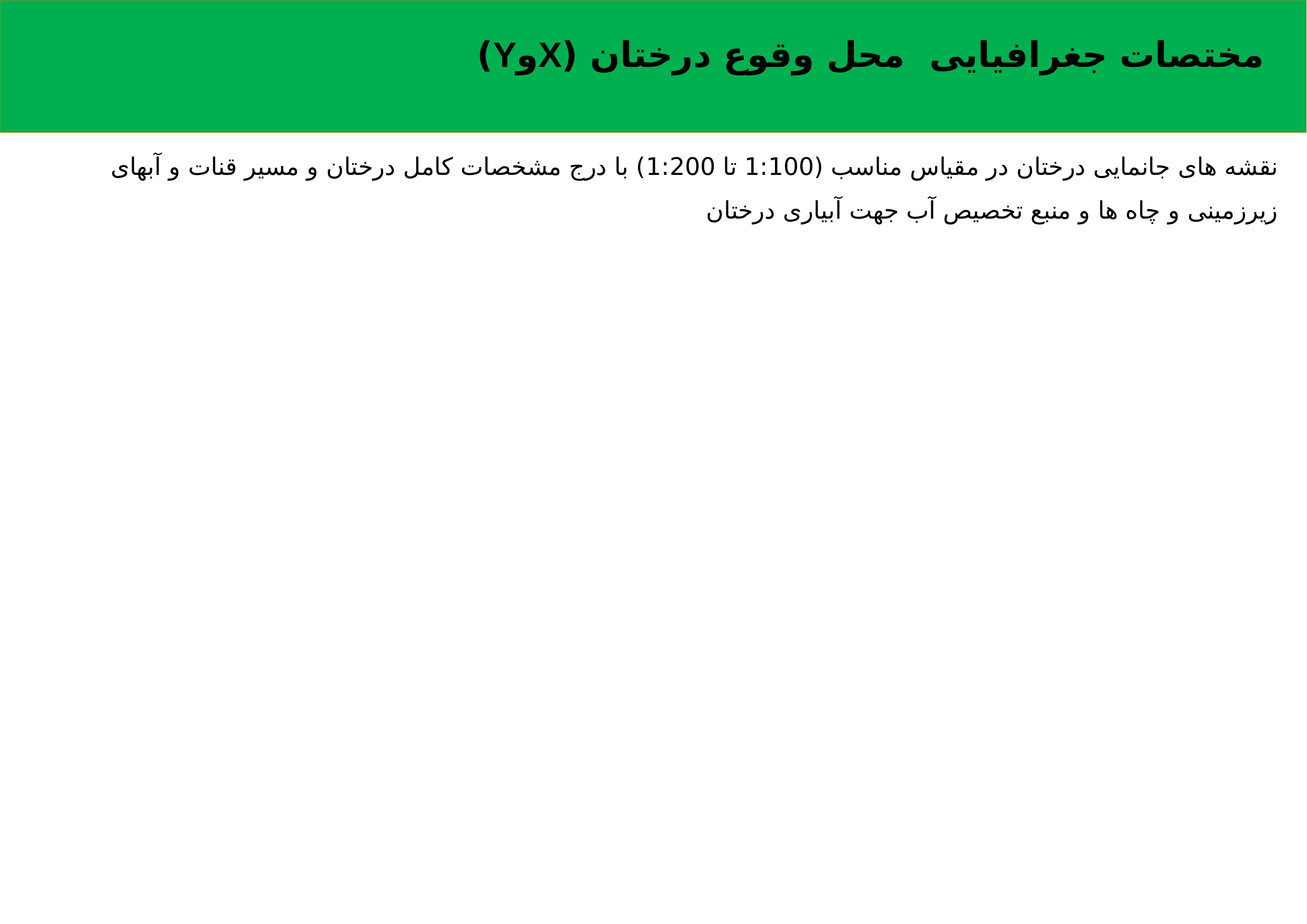

مختصات جغرافیایی  محل وقوع درختان (XوY)
نقشه های جانمایی درختان در مقیاس مناسب (1:100 تا 1:200) با درج مشخصات کامل درختان و مسیر قنات و آبهای زیرزمینی و چاه ها و منبع تخصیص آب جهت آبیاری درختان